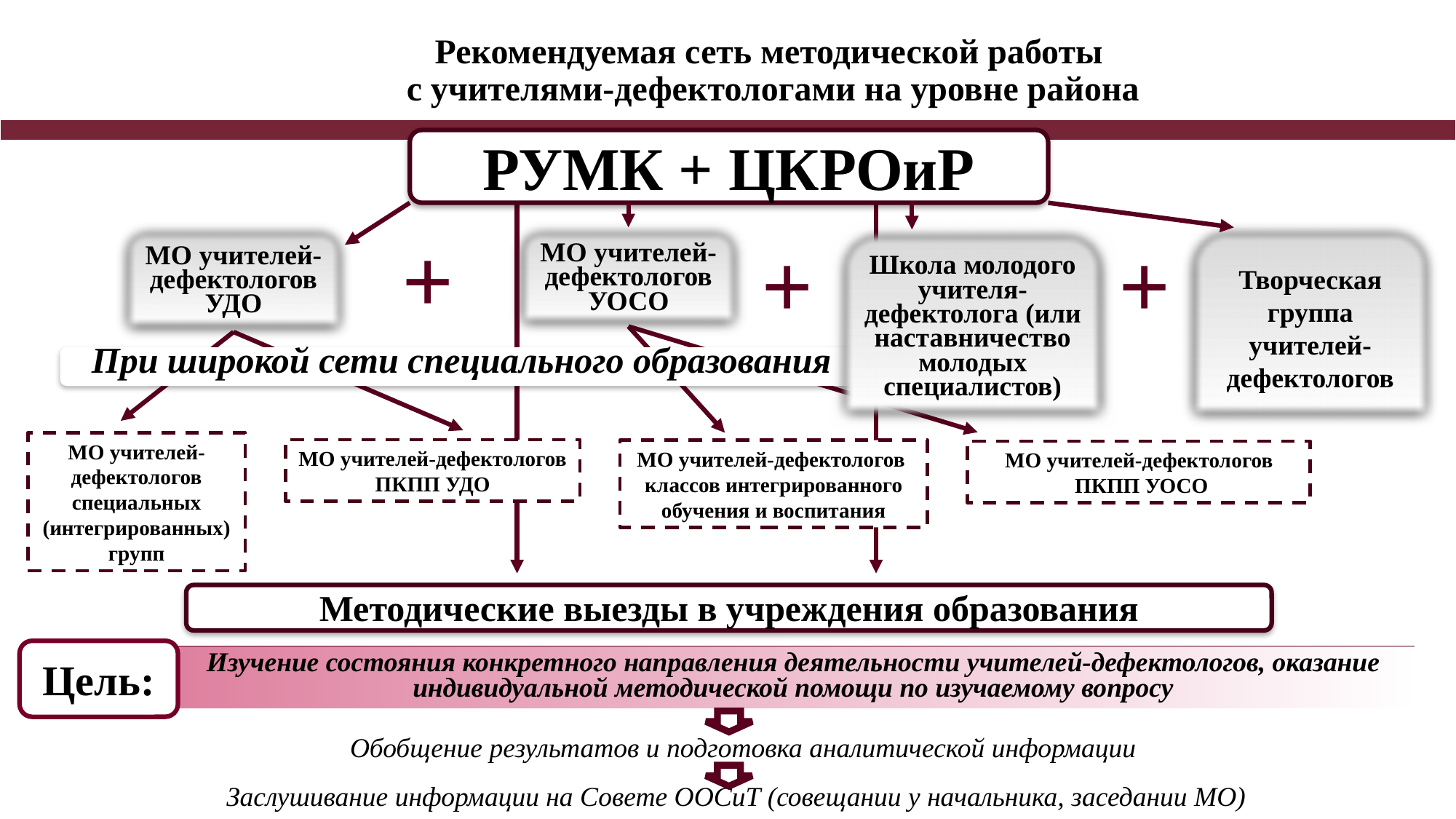

# Рекомендуемая сеть методической работы с учителями-дефектологами на уровне района
РУМК + ЦКРОиР
+
+
+
МО учителей-дефектологов УДО
МО учителей-дефектологов УОСО
Творческая группа учителей-дефектологов
Школа молодого учителя-дефектолога (или наставничество молодых специалистов)
При широкой сети специального образования
МО учителей-дефектологов специальных (интегрированных) групп
МО учителей-дефектологов
ПКПП УДО
МО учителей-дефектологов
классов интегрированного обучения и воспитания
МО учителей-дефектологов
 ПКПП УОСО
Методические выезды в учреждения образования
Цель:
Изучение состояния конкретного направления деятельности учителей-дефектологов, оказание индивидуальной методической помощи по изучаемому вопросу

Обобщение результатов и подготовка аналитической информации

Заслушивание информации на Совете ООСиТ (совещании у начальника, заседании МО)